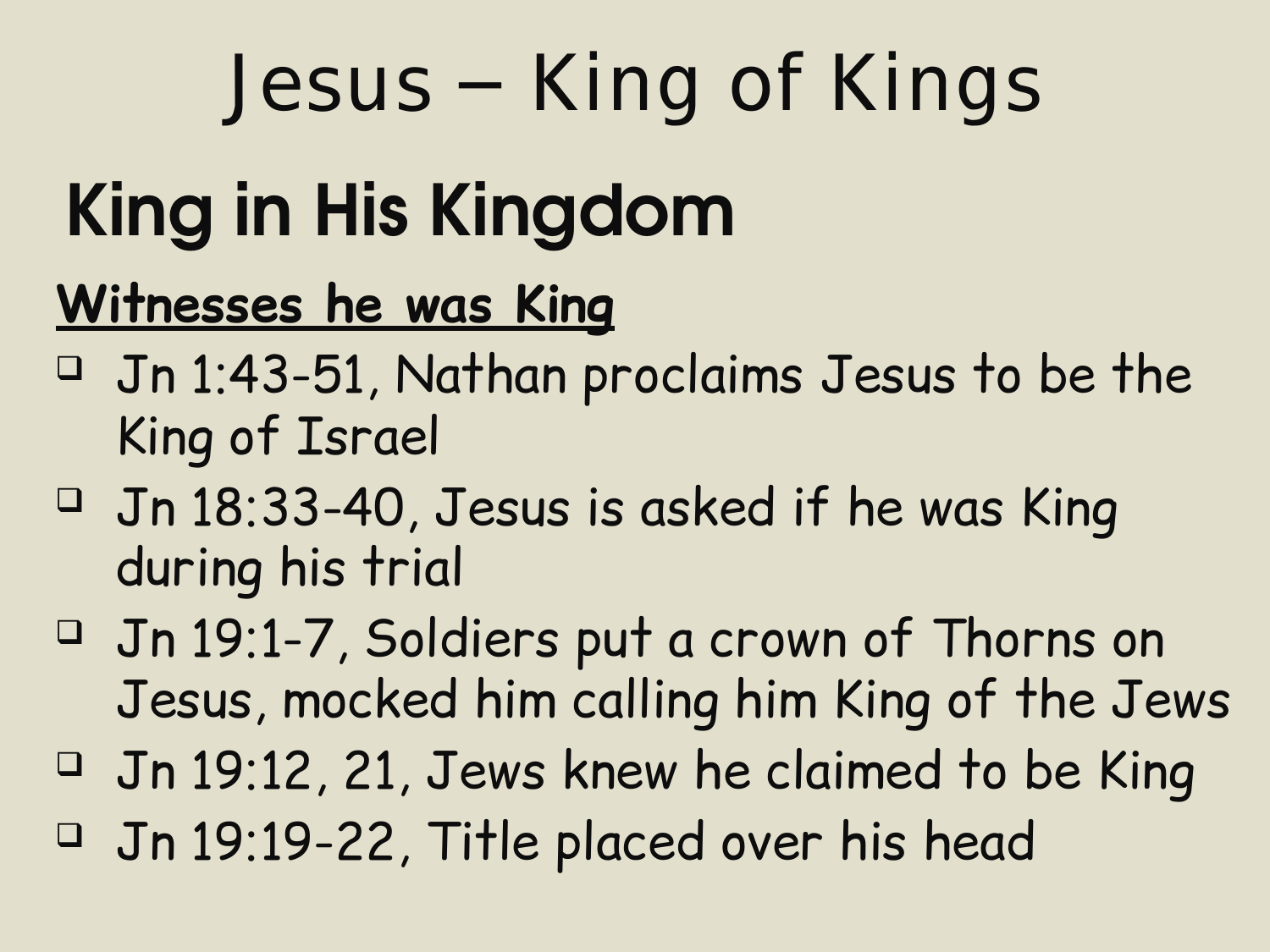

# Jesus – King of Kings
King in His Kingdom
Witnesses he was King
Jn 1:43-51, Nathan proclaims Jesus to be the King of Israel
Jn 18:33-40, Jesus is asked if he was King during his trial
Jn 19:1-7, Soldiers put a crown of Thorns on Jesus, mocked him calling him King of the Jews
Jn 19:12, 21, Jews knew he claimed to be King
Jn 19:19-22, Title placed over his head